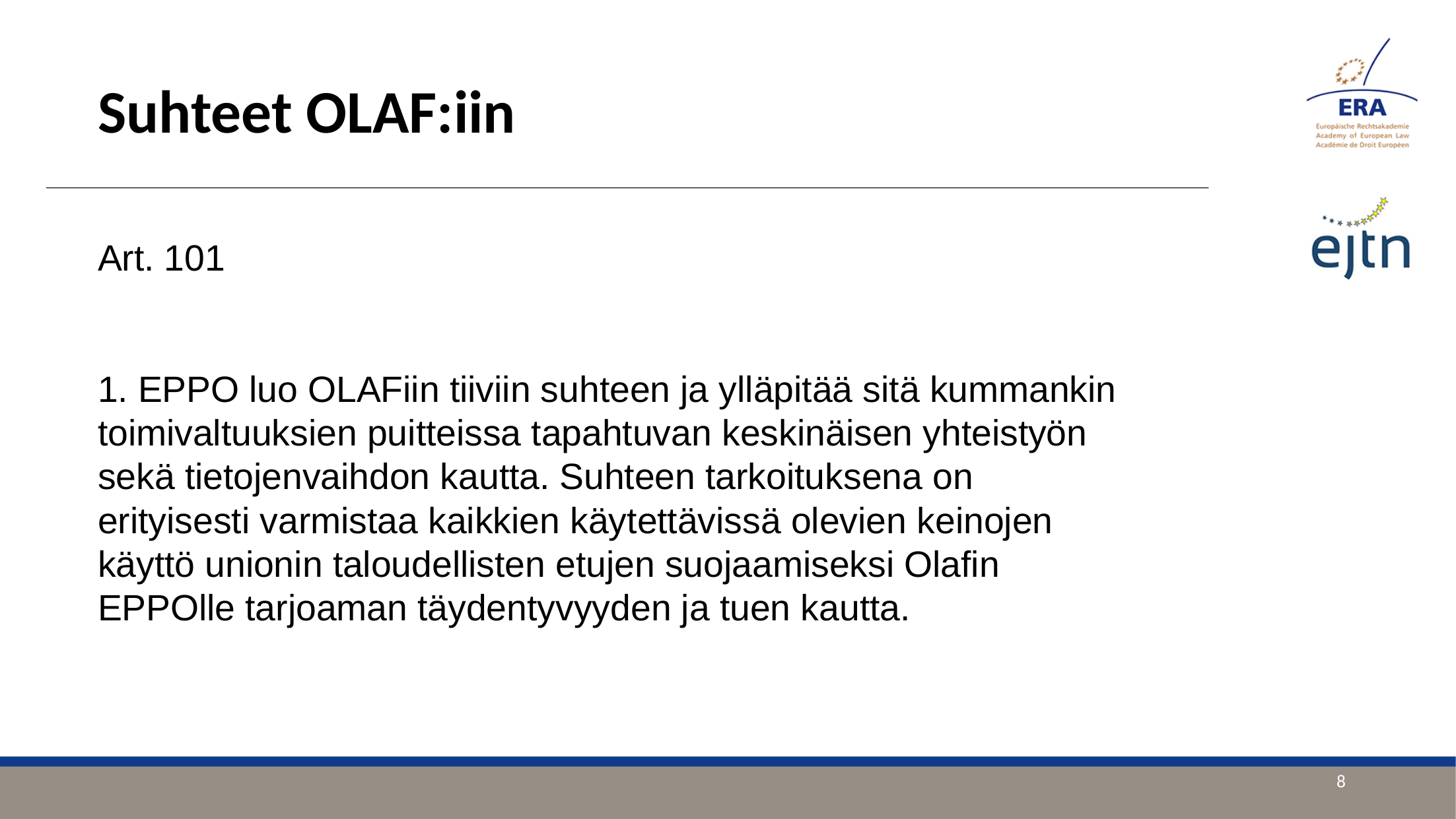

Suhteet OLAF:iin
Art. 101

1. EPPO luo OLAFiin tiiviin suhteen ja ylläpitää sitä kummankin toimivaltuuksien puitteissa tapahtuvan keskinäisen yhteistyön sekä tietojenvaihdon kautta. Suhteen tarkoituksena on erityisesti varmistaa kaikkien käytettävissä olevien keinojen käyttö unionin taloudellisten etujen suojaamiseksi Olafin EPPOlle tarjoaman täydentyvyyden ja tuen kautta.
8